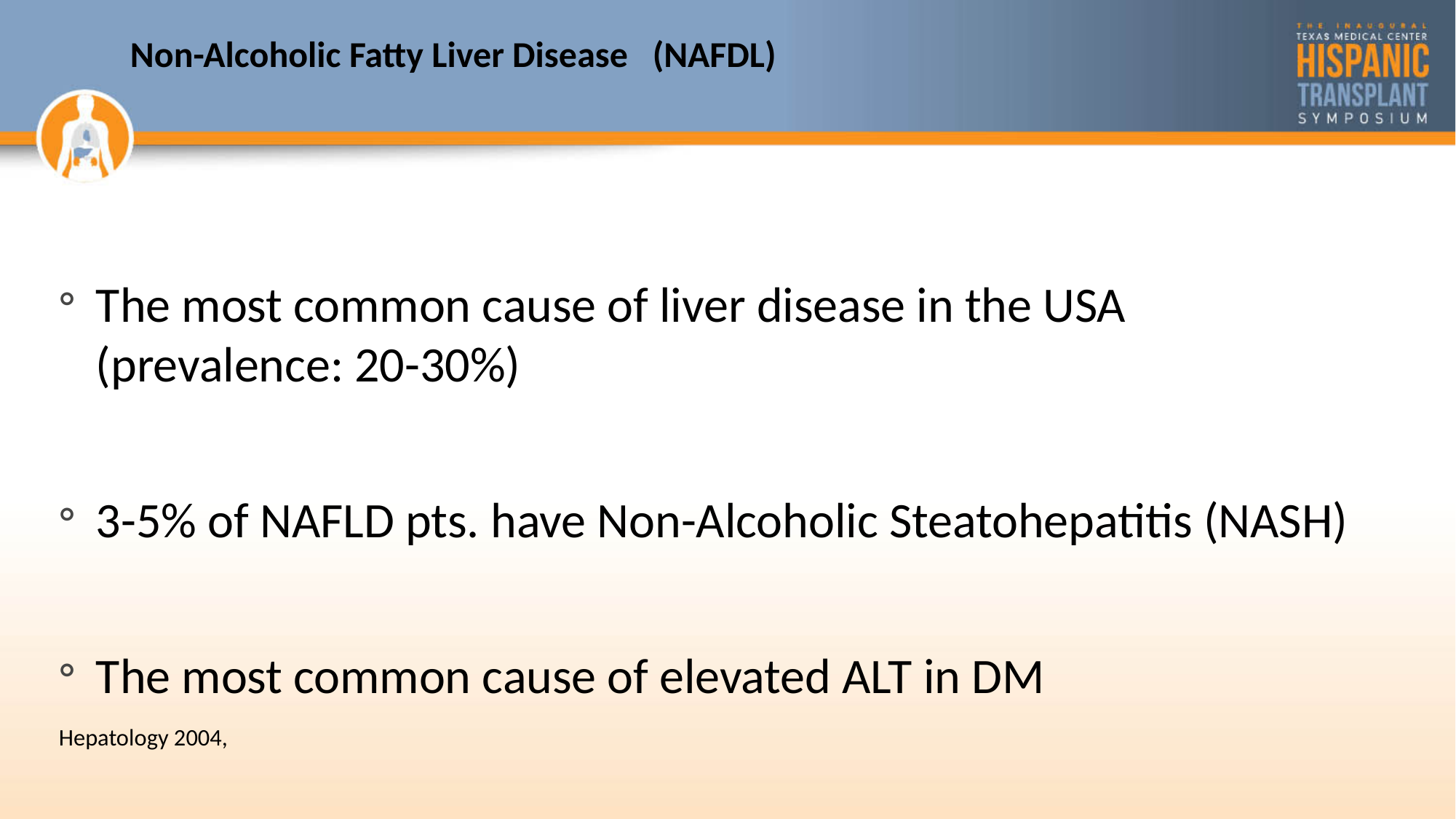

# Non-Alcoholic Fatty Liver Disease   (NAFDL)

The most common cause of liver disease in the USA (prevalence: 20-30%)

3-5% of NAFLD pts. have Non-Alcoholic Steatohepatitis (NASH)

The most common cause of elevated ALT in DM
Hepatology 2004,